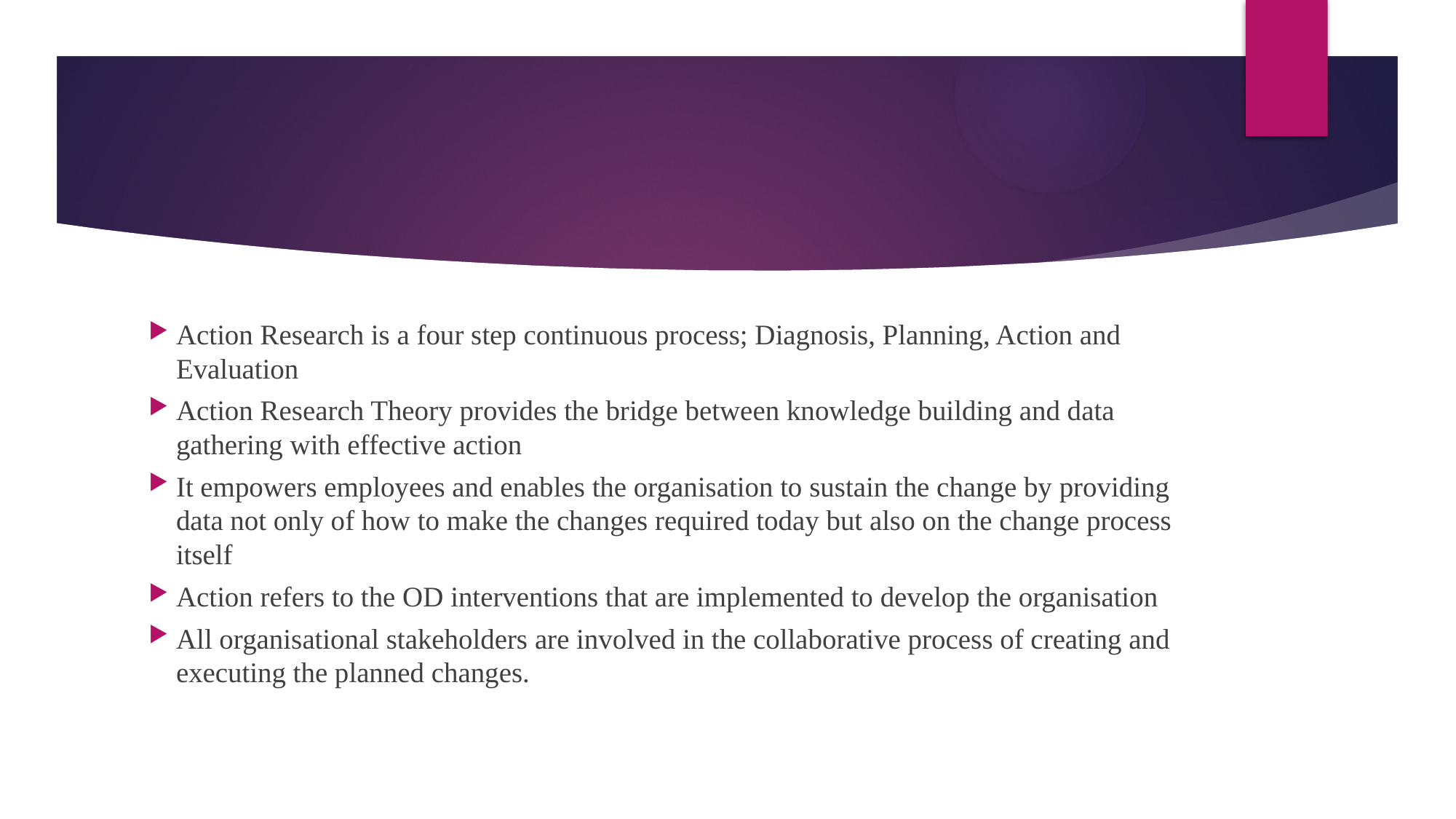

#
Action Research is a four step continuous process; Diagnosis, Planning, Action and Evaluation
Action Research Theory provides the bridge between knowledge building and data gathering with effective action
It empowers employees and enables the organisation to sustain the change by providing data not only of how to make the changes required today but also on the change process itself
Action refers to the OD interventions that are implemented to develop the organisation
All organisational stakeholders are involved in the collaborative process of creating and executing the planned changes.